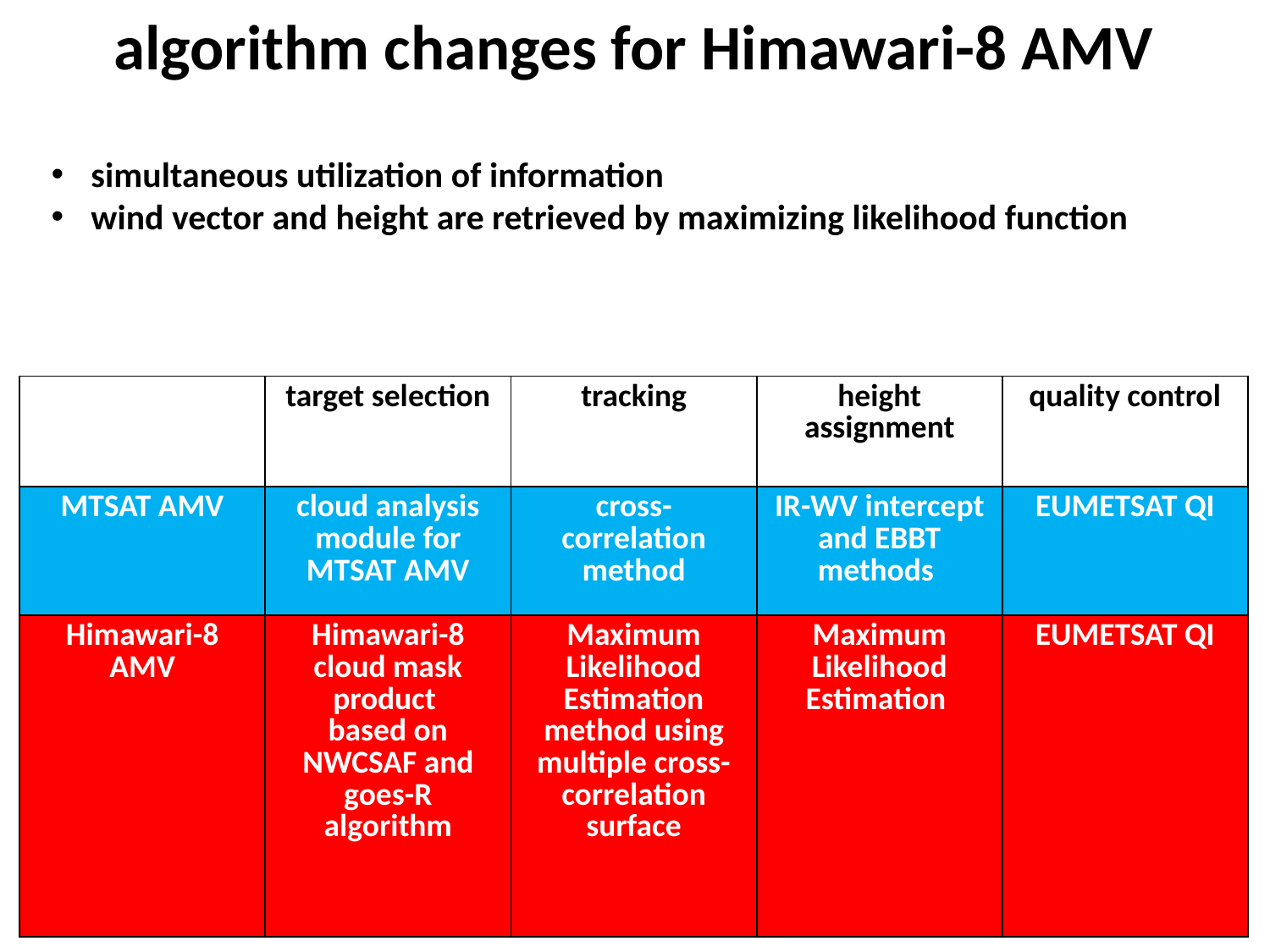

algorithm changes for Himawari-8 AMV
simultaneous utilization of information
wind vector and height are retrieved by maximizing likelihood function
|  | target selection | tracking | height assignment | quality control |
| --- | --- | --- | --- | --- |
| MTSAT AMV | cloud analysis module for MTSAT AMV | cross-correlation method | IR-WV intercept and EBBT methods | EUMETSAT QI |
| Himawari-8 AMV | Himawari-8 cloud mask product based on NWCSAF and goes-R algorithm | Maximum Likelihood Estimation method using multiple cross-correlation surface | Maximum Likelihood Estimation | EUMETSAT QI |